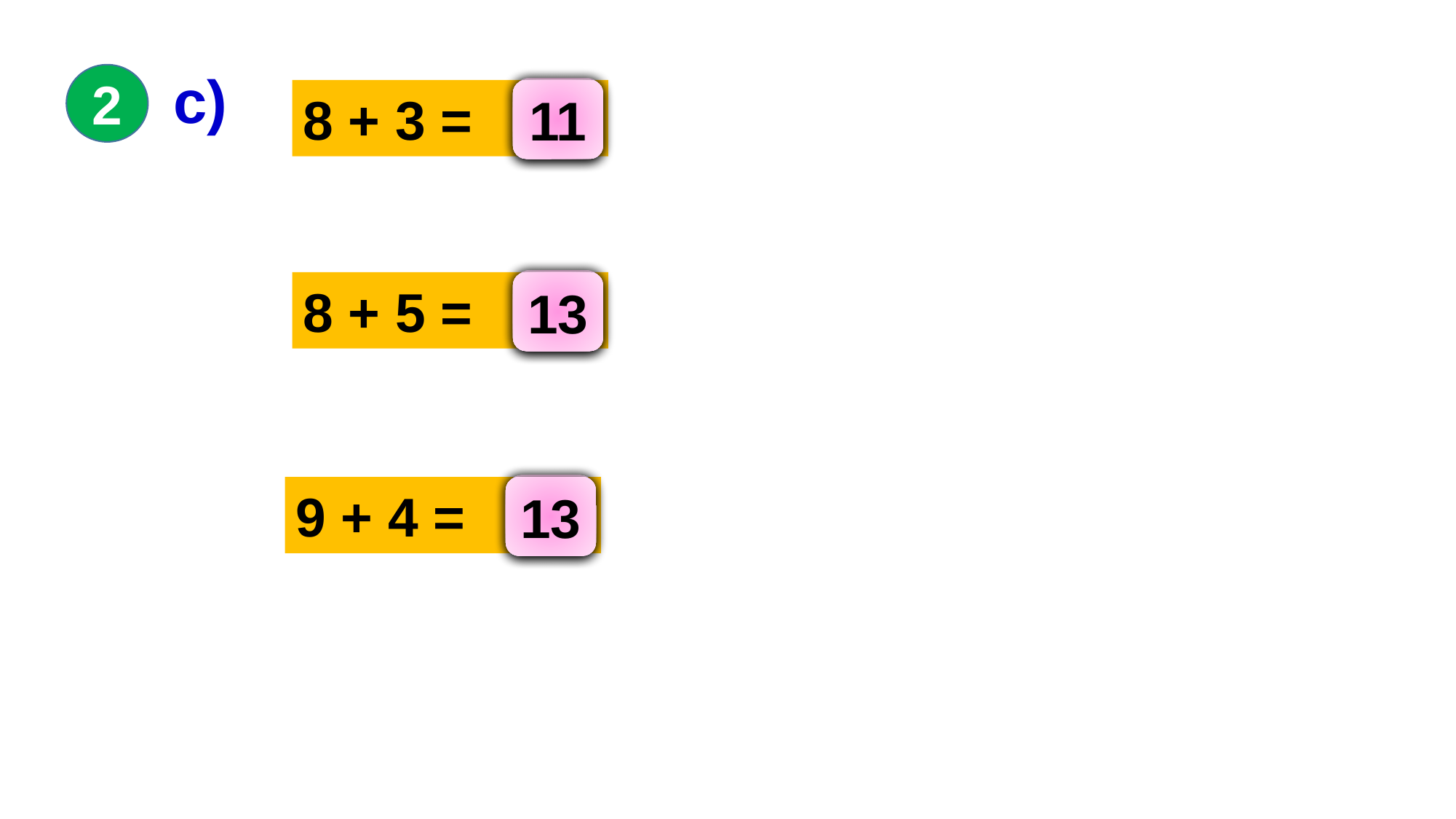

c)
2
?
8 + 3 =
11
?
8 + 5 =
13
?
9 + 4 =
13